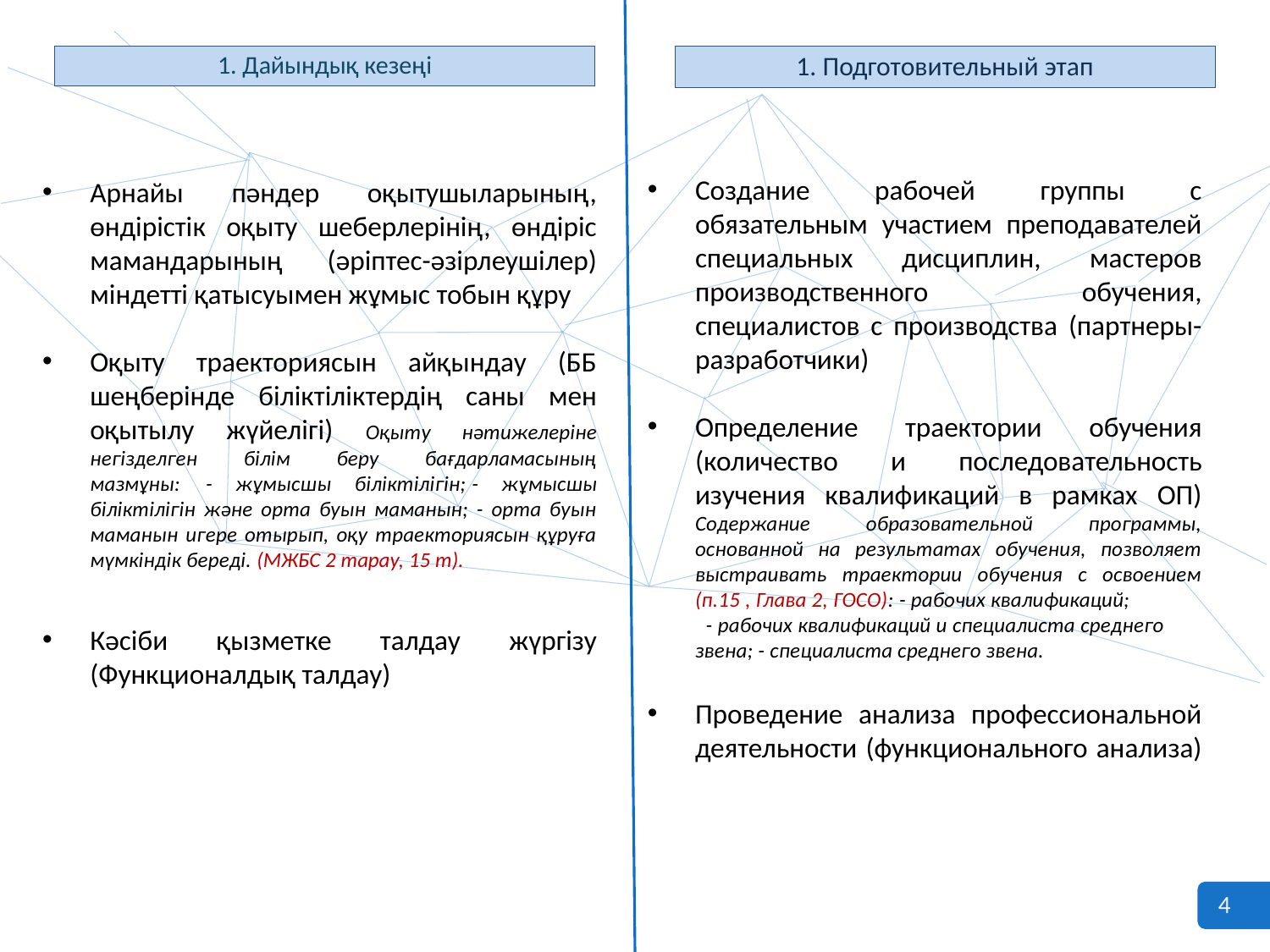

1. Дайындық кезеңі
1. Подготовительный этап
Создание рабочей группы с обязательным участием преподавателей специальных дисциплин, мастеров производственного обучения, специалистов с производства (партнеры-разработчики)

Определение траектории обучения (количество и последовательность изучения квалификаций в рамках ОП) Содержание образовательной программы, основанной на результатах обучения, позволяет выстраивать траектории обучения с освоением (п.15 , Глава 2, ГОСО): - рабочих квалификаций;                 - рабочих квалификаций и специалиста среднего        звена; - специалиста среднего звена.

Проведение анализа профессиональной деятельности (функционального анализа)
Арнайы пәндер оқытушыларының, өндірістік оқыту шеберлерінің, өндіріс мамандарының (әріптес-әзірлеушілер) міндетті қатысуымен жұмыс тобын құру

Оқыту траекториясын айқындау (ББ шеңберінде біліктіліктердің саны мен оқытылу жүйелігі) Оқыту нәтижелеріне негізделген білім беру бағдарламасының мазмұны:     - жұмысшы біліктілігін; - жұмысшы біліктілігін және орта буын маманын; - орта буын маманын игере отырып, оқу траекториясын құруға мүмкіндік береді. (МЖБС 2 тарау, 15 т).

Кәсіби қызметке талдау жүргізу (Функционалдық талдау)